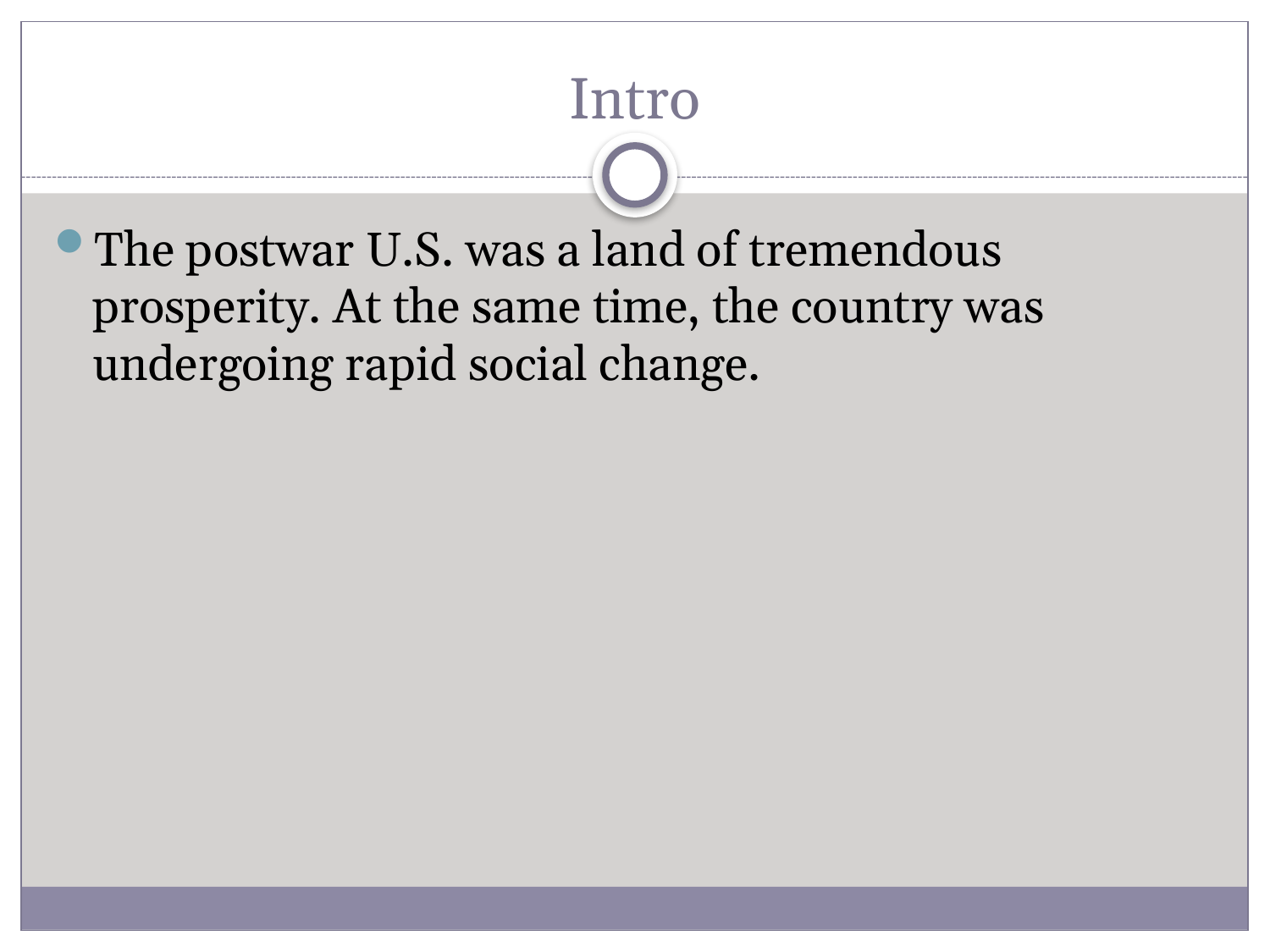

# Intro
The postwar U.S. was a land of tremendous prosperity. At the same time, the country was undergoing rapid social change.